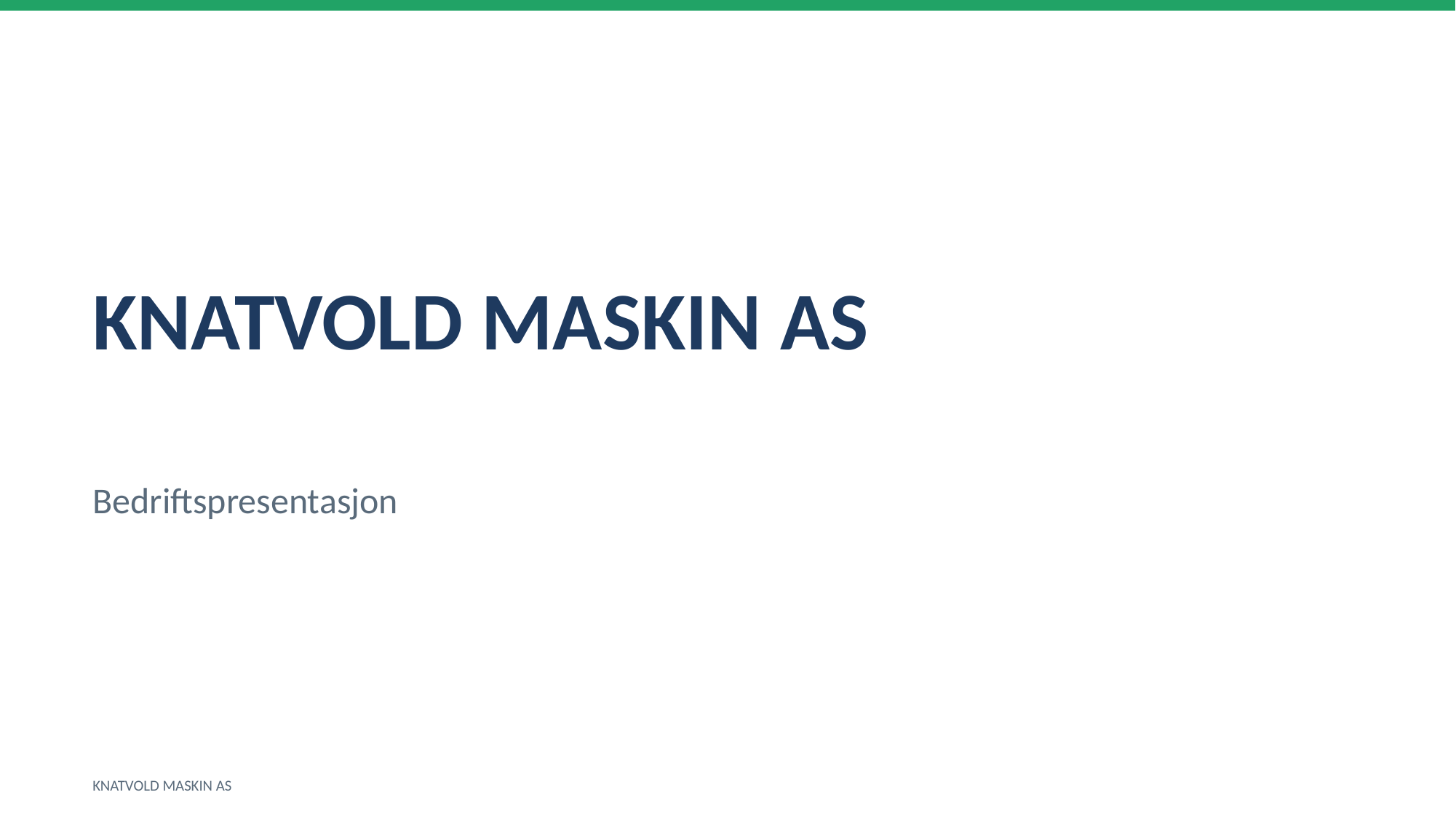

KNATVOLD MASKIN AS
Bedriftspresentasjon
KNATVOLD MASKIN AS